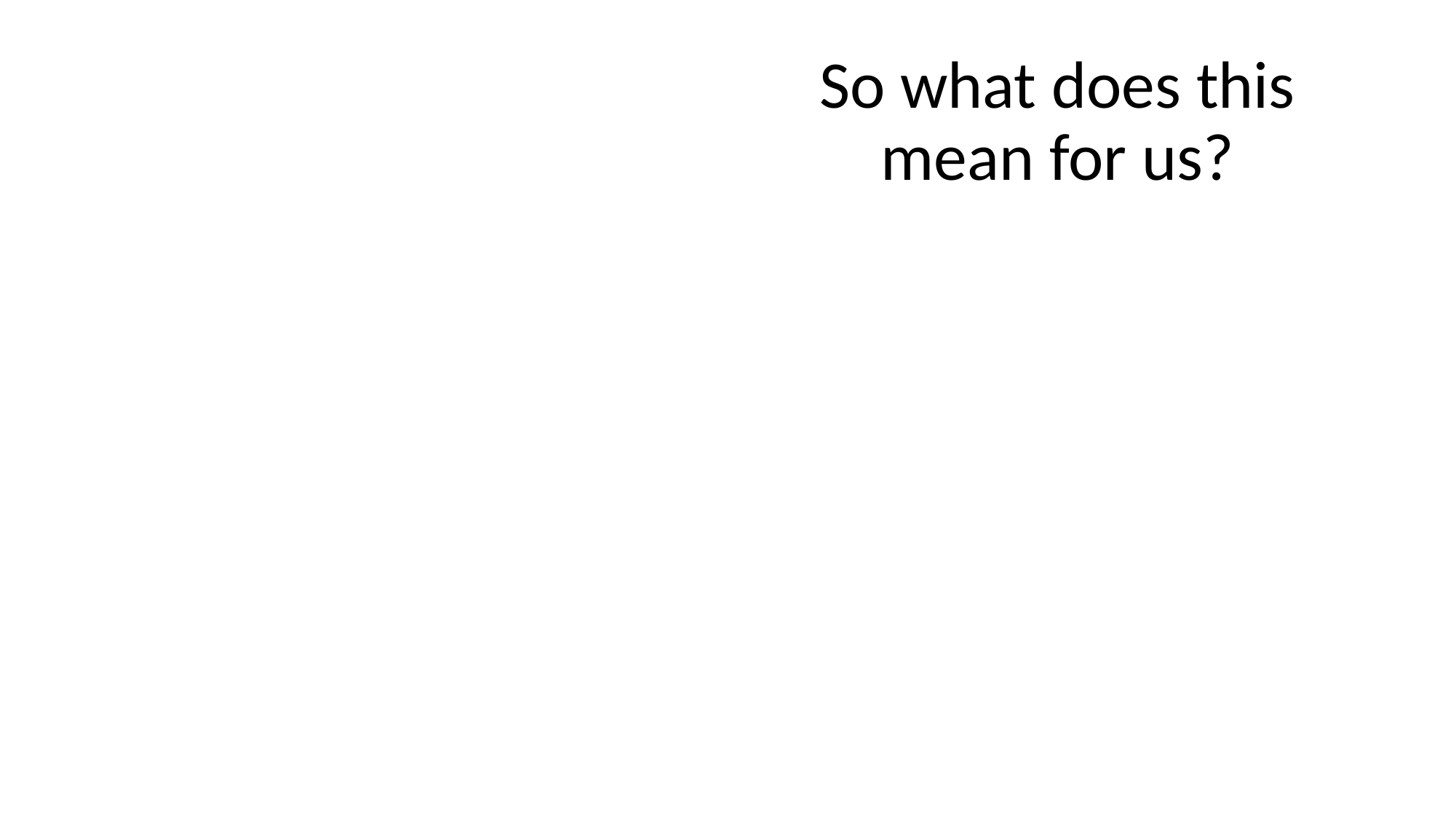

# So what does this mean for us?